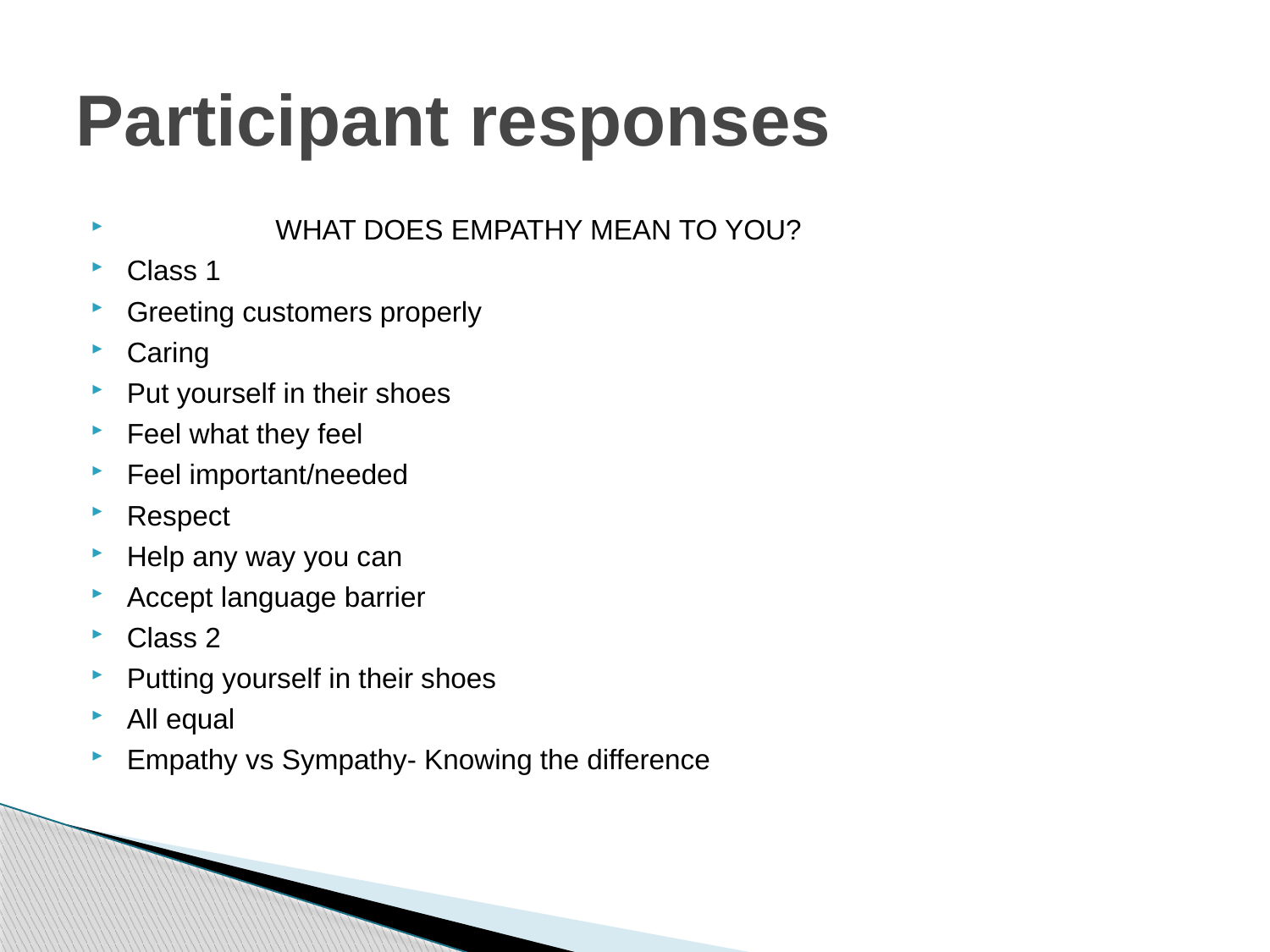

# Participant responses
                   WHAT DOES EMPATHY MEAN TO YOU?
Class 1
Greeting customers properly
Caring
Put yourself in their shoes
Feel what they feel
Feel important/needed
Respect
Help any way you can
Accept language barrier
Class 2
Putting yourself in their shoes
All equal
Empathy vs Sympathy- Knowing the difference